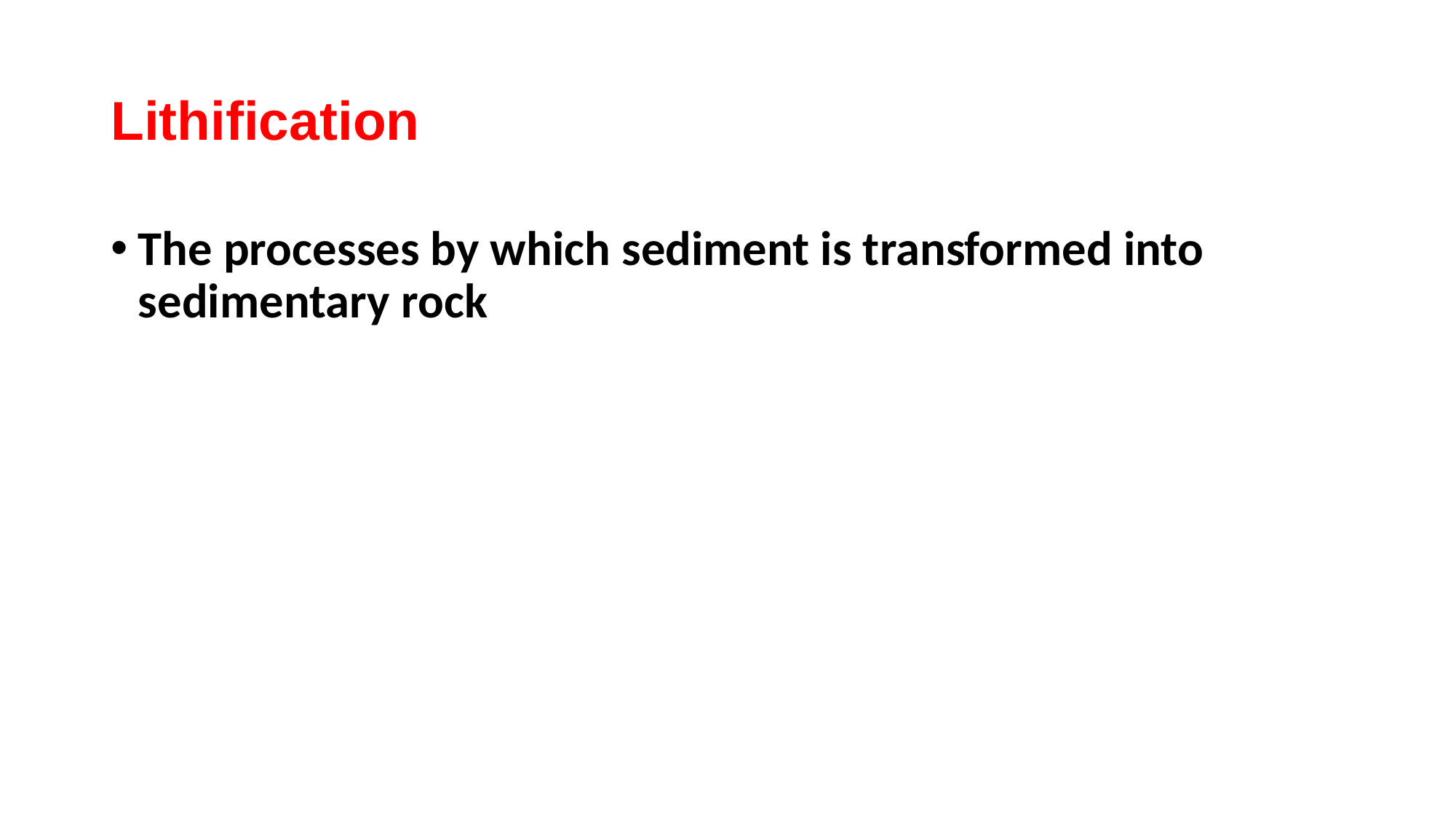

# Lithification
The processes by which sediment is transformed into sedimentary rock